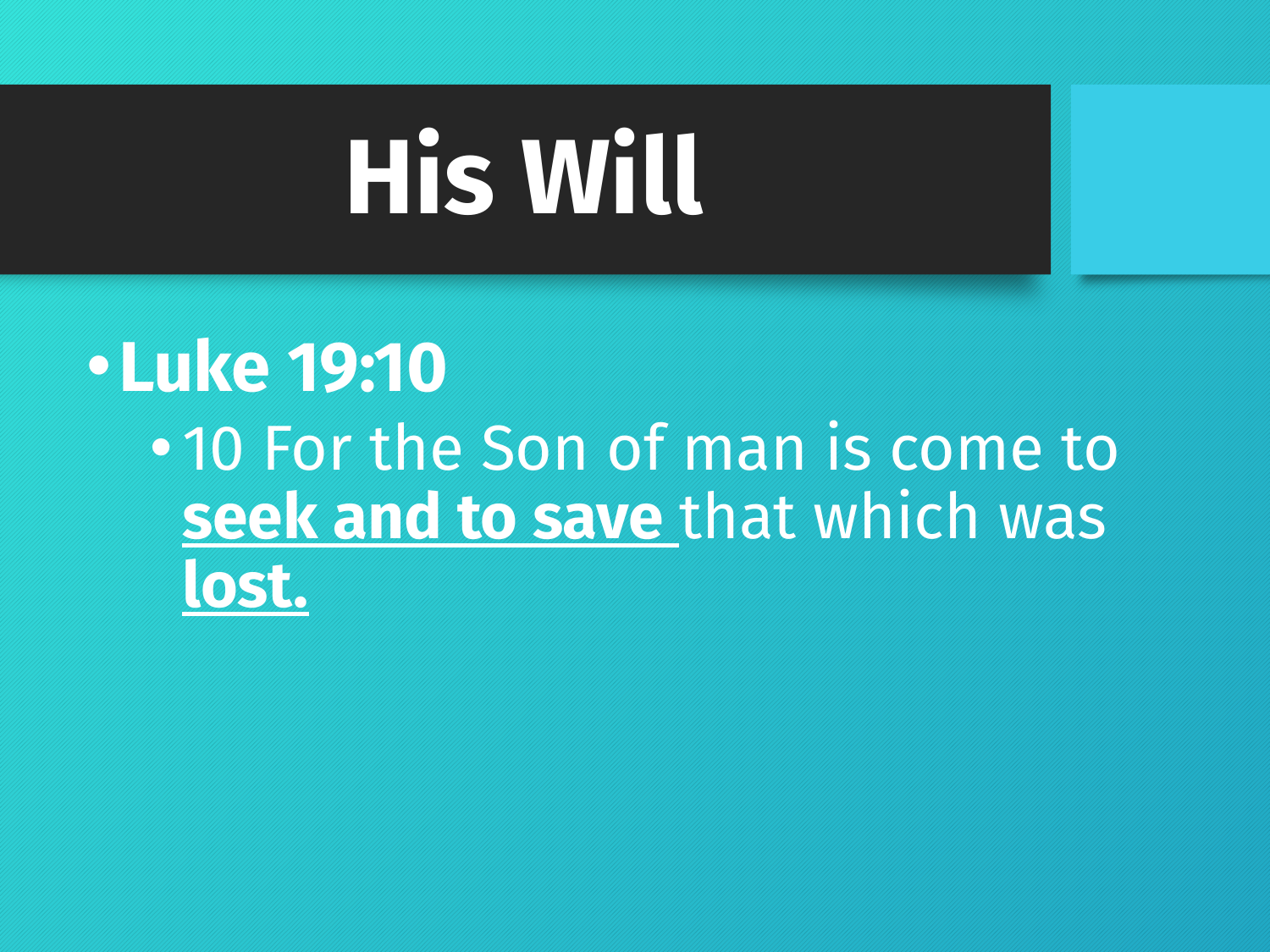

# His Will
Luke 19:10
10 For the Son of man is come to seek and to save that which was lost.